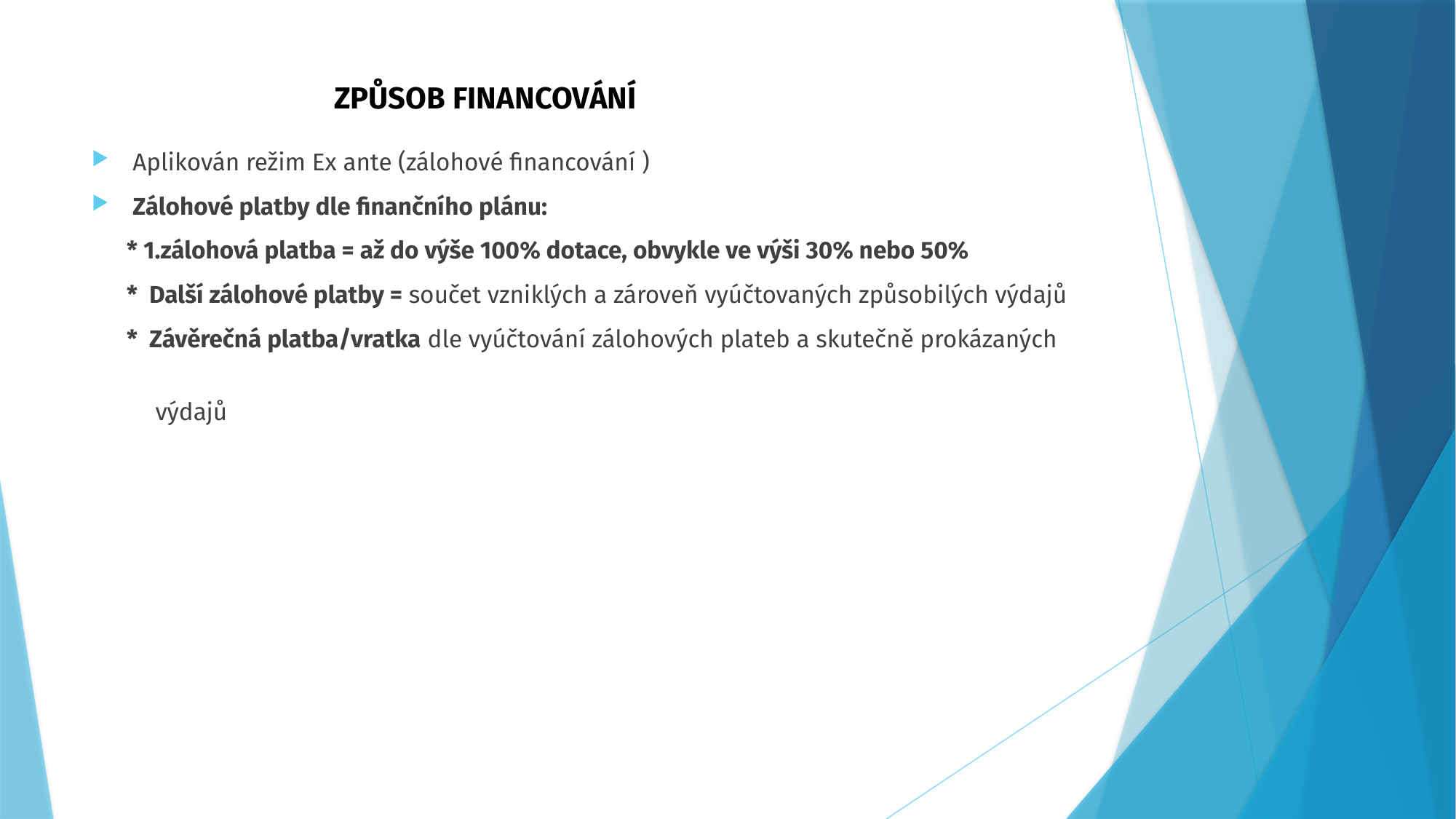

# ZPŮSOB FINANCOVÁNÍ
Aplikován režim Ex ante (zálohové financování )
Zálohové platby dle finančního plánu:
      * 1.zálohová platba = až do výše 100% dotace, obvykle ve výši 30% nebo 50%
      *  Další zálohové platby = součet vzniklých a zároveň vyúčtovaných způsobilých výdajů
      *  Závěrečná platba/vratka dle vyúčtování zálohových plateb a skutečně prokázaných
          výdajů